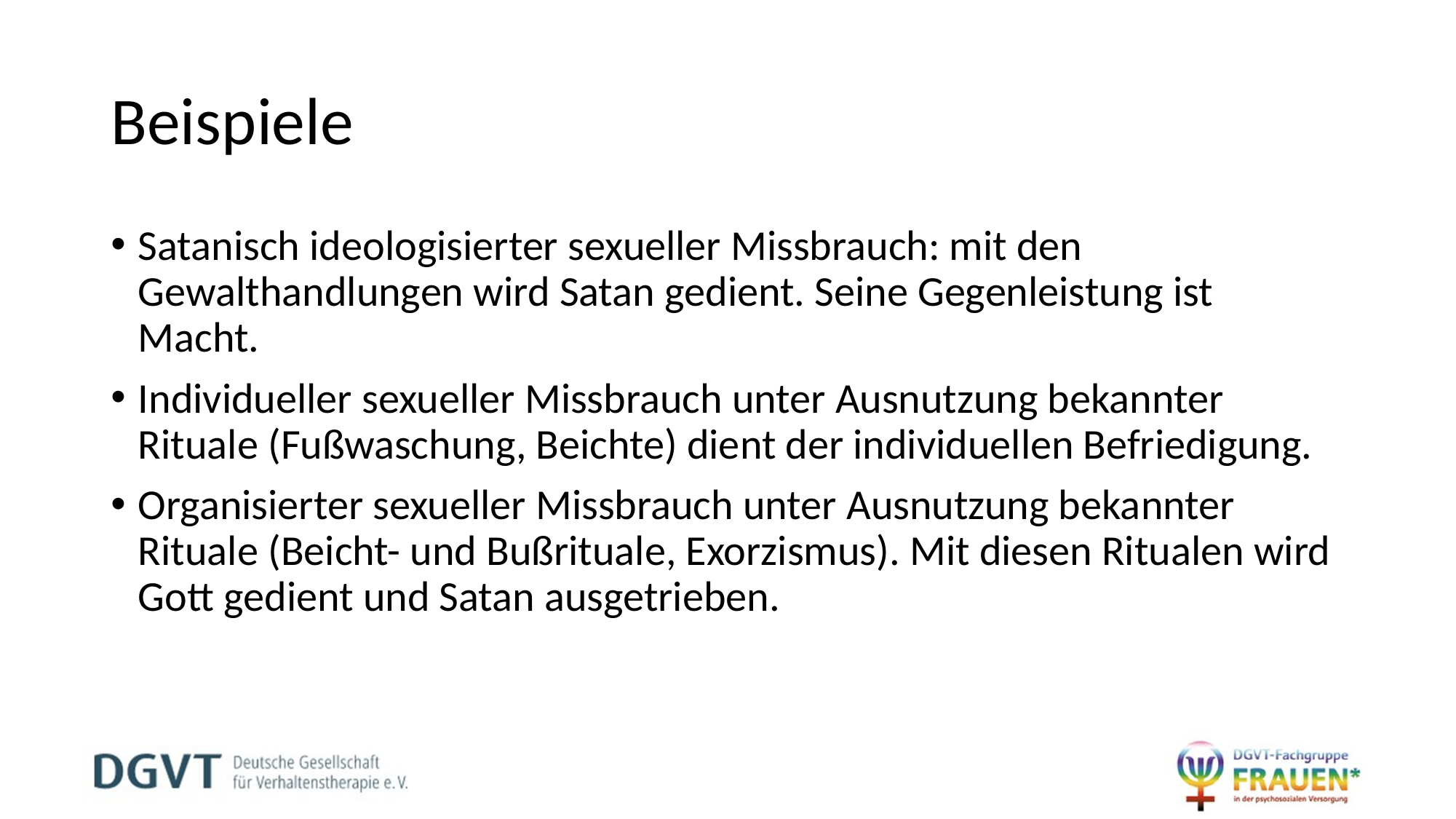

# Beispiele
Satanisch ideologisierter sexueller Missbrauch: mit den Gewalthandlungen wird Satan gedient. Seine Gegenleistung ist Macht.
Individueller sexueller Missbrauch unter Ausnutzung bekannter Rituale (Fußwaschung, Beichte) dient der individuellen Befriedigung.
Organisierter sexueller Missbrauch unter Ausnutzung bekannter Rituale (Beicht- und Bußrituale, Exorzismus). Mit diesen Ritualen wird Gott gedient und Satan ausgetrieben.